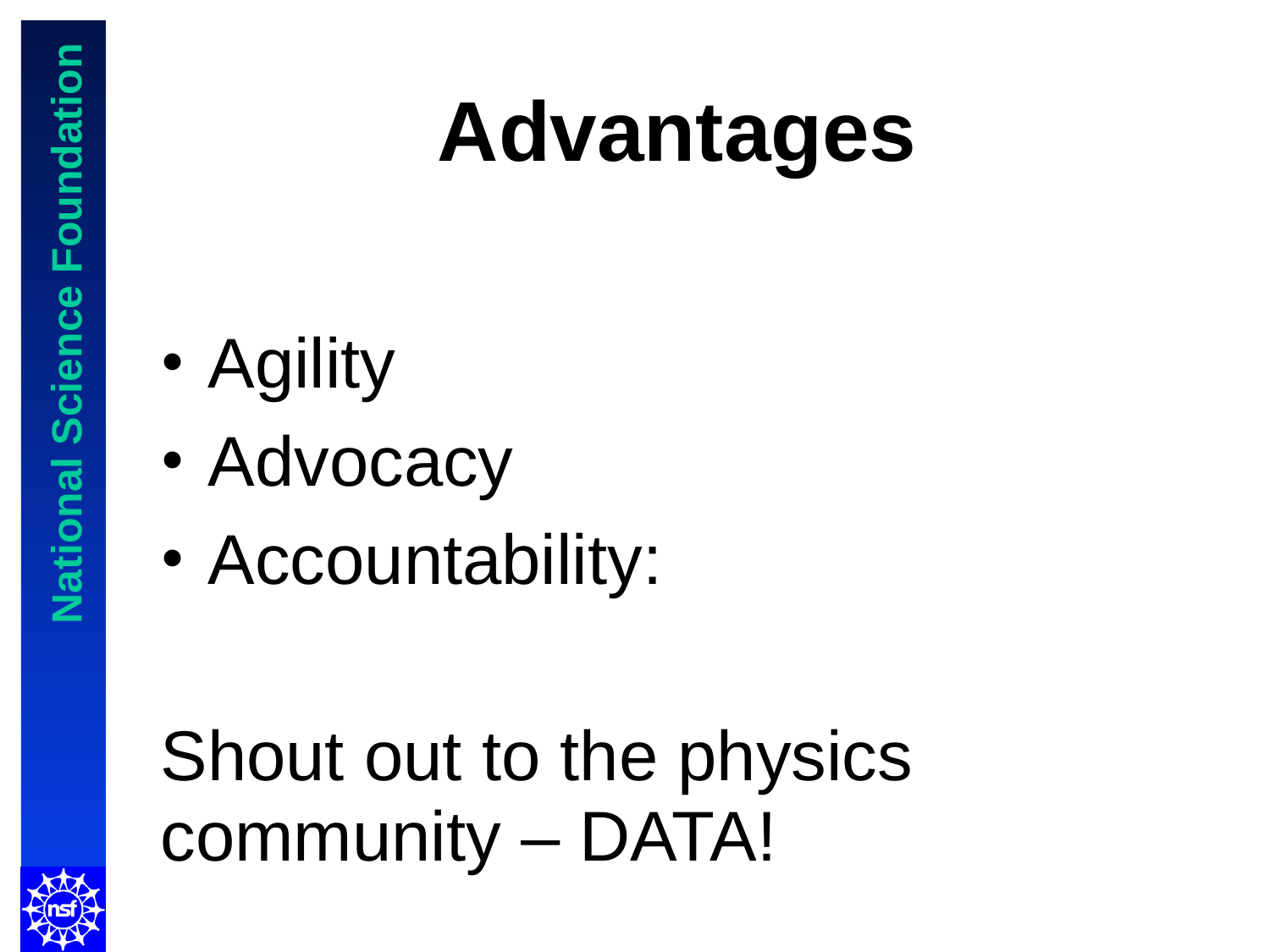

# Advantages
Agility
Advocacy
Accountability:

Shout out to the physics community – DATA!